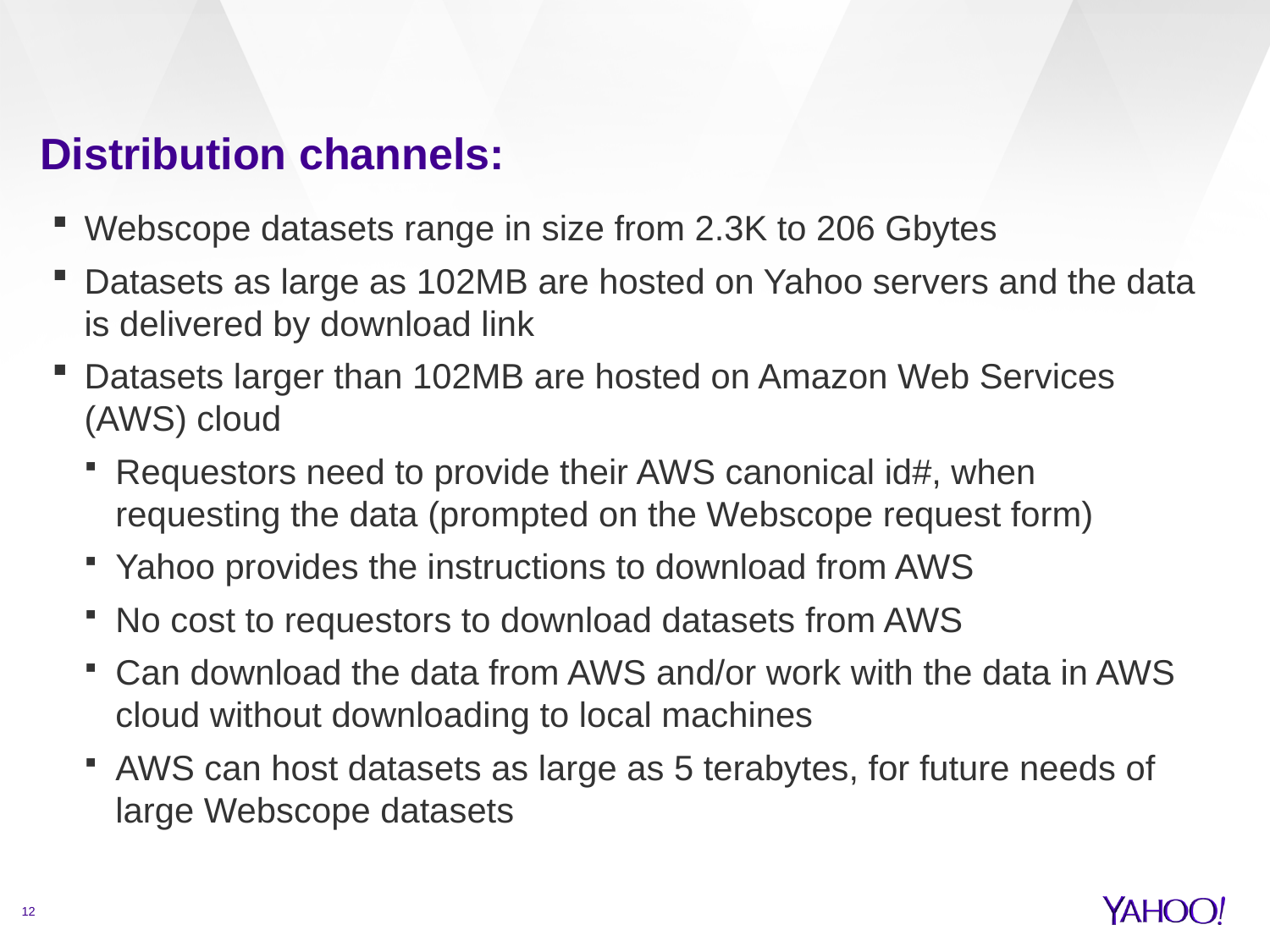

# Distribution channels:
Webscope datasets range in size from 2.3K to 206 Gbytes
Datasets as large as 102MB are hosted on Yahoo servers and the data is delivered by download link
Datasets larger than 102MB are hosted on Amazon Web Services (AWS) cloud
Requestors need to provide their AWS canonical id#, when requesting the data (prompted on the Webscope request form)
Yahoo provides the instructions to download from AWS
No cost to requestors to download datasets from AWS
Can download the data from AWS and/or work with the data in AWS cloud without downloading to local machines
AWS can host datasets as large as 5 terabytes, for future needs of large Webscope datasets

12